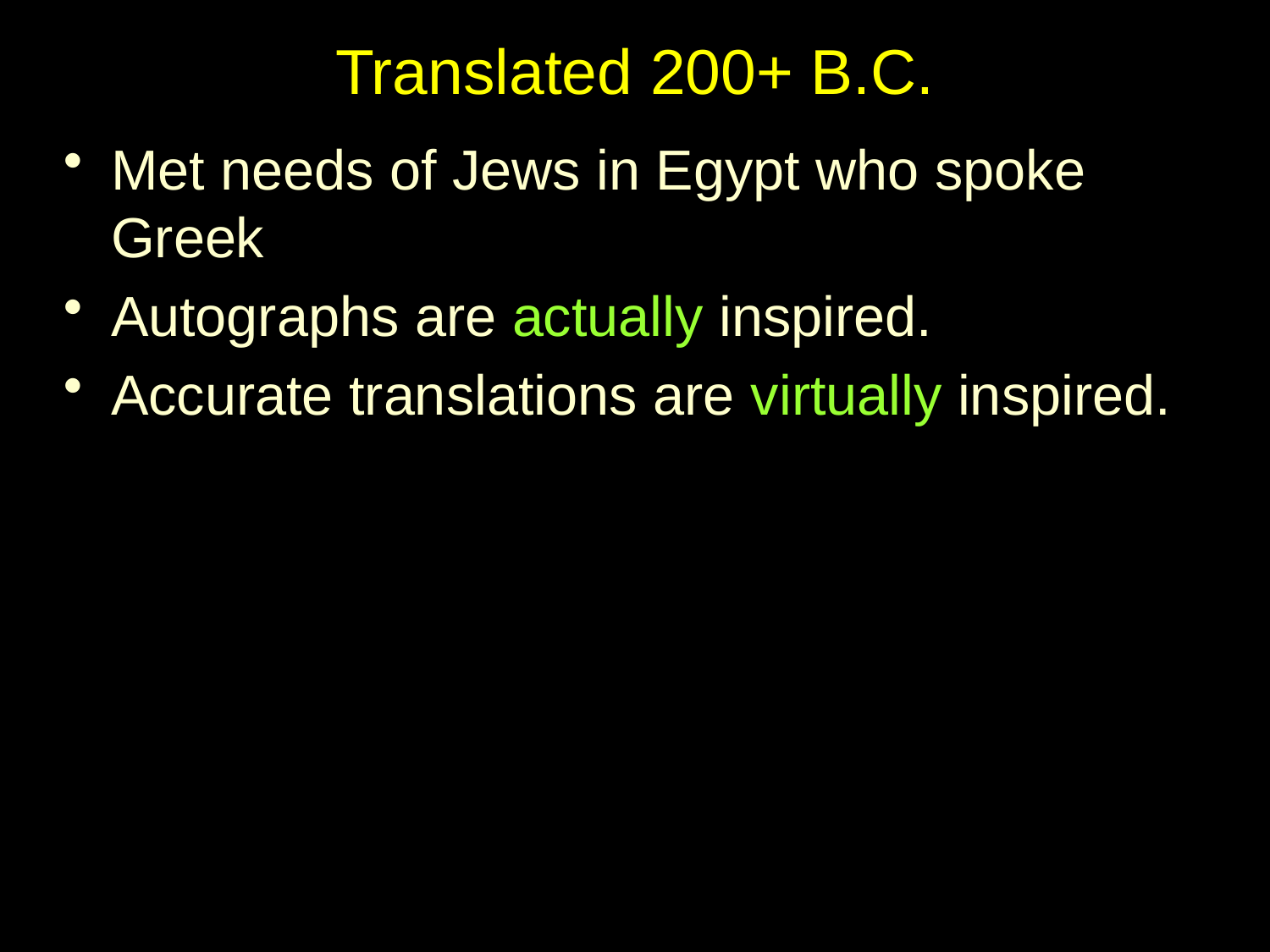

# Translated 200+ B.C.
Met needs of Jews in Egypt who spoke Greek
Autographs are actually inspired.
Accurate translations are virtually inspired.